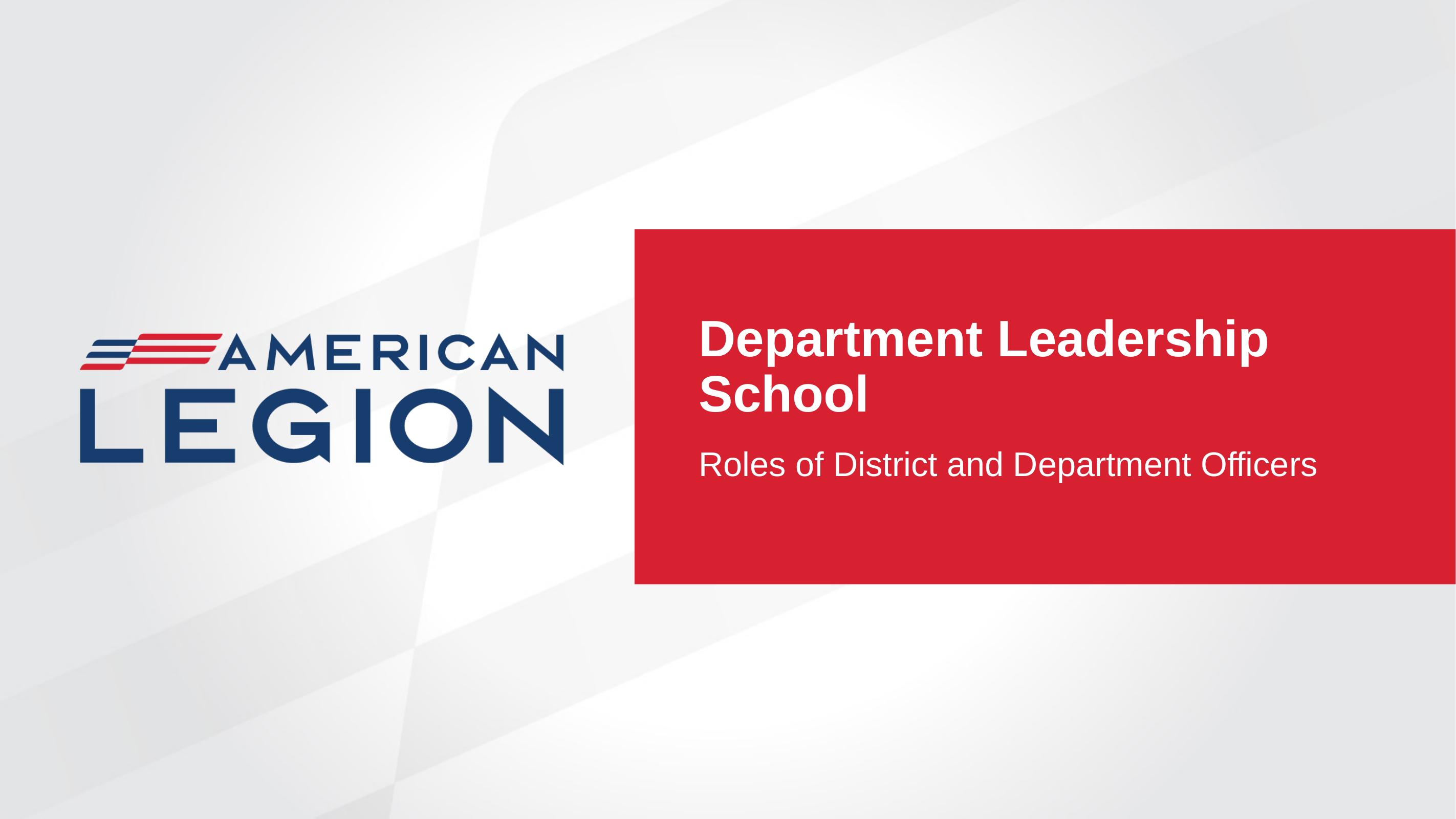

Department Leadership School
Roles of District and Department Officers